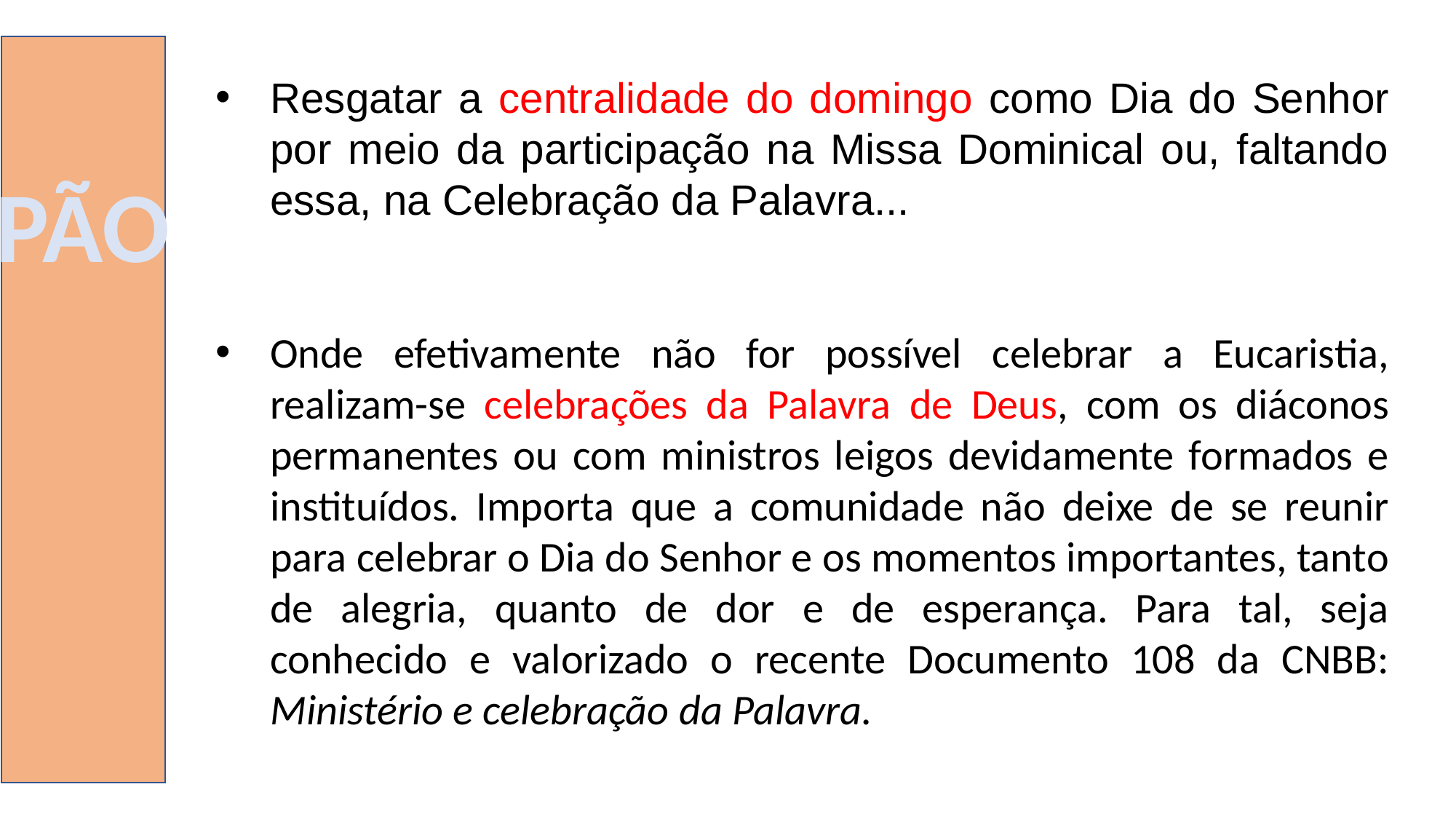

Resgatar a centralidade do domingo como Dia do Senhor por meio da participação na Missa Dominical ou, faltando essa, na Celebração da Palavra...

Onde efetivamente não for possível celebrar a Eucaristia, realizam-se celebrações da Palavra de Deus, com os diáconos permanentes ou com ministros leigos devidamente formados e instituídos. Importa que a comunidade não deixe de se reunir para celebrar o Dia do Senhor e os momentos importantes, tanto de alegria, quanto de dor e de esperança. Para tal, seja conhecido e valorizado o recente Documento 108 da CNBB: Ministério e celebração da Palavra.

PÃO